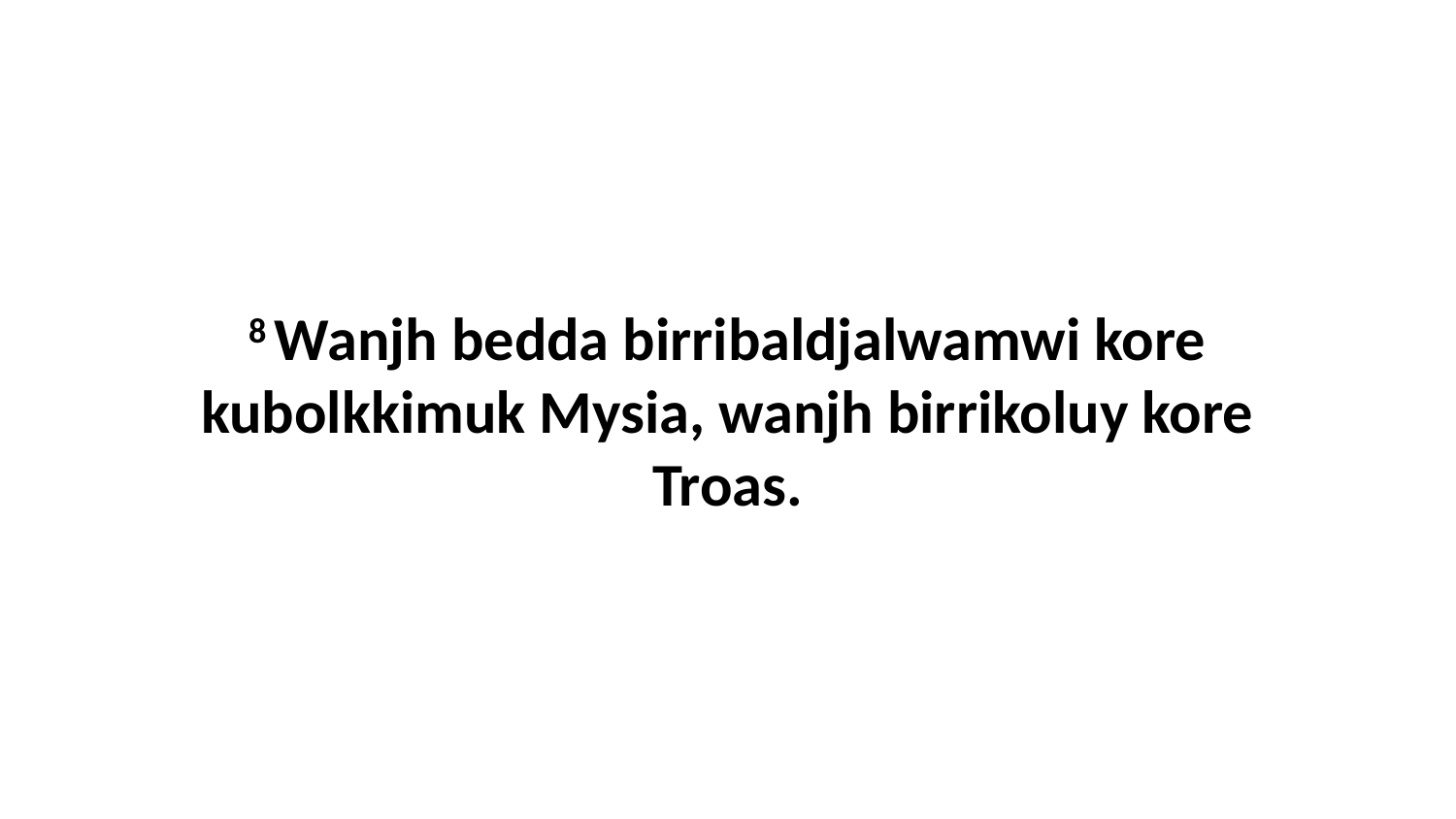

8 Wanjh bedda birribaldjalwamwi kore kubolkkimuk Mysia, wanjh birrikoluy kore Troas.